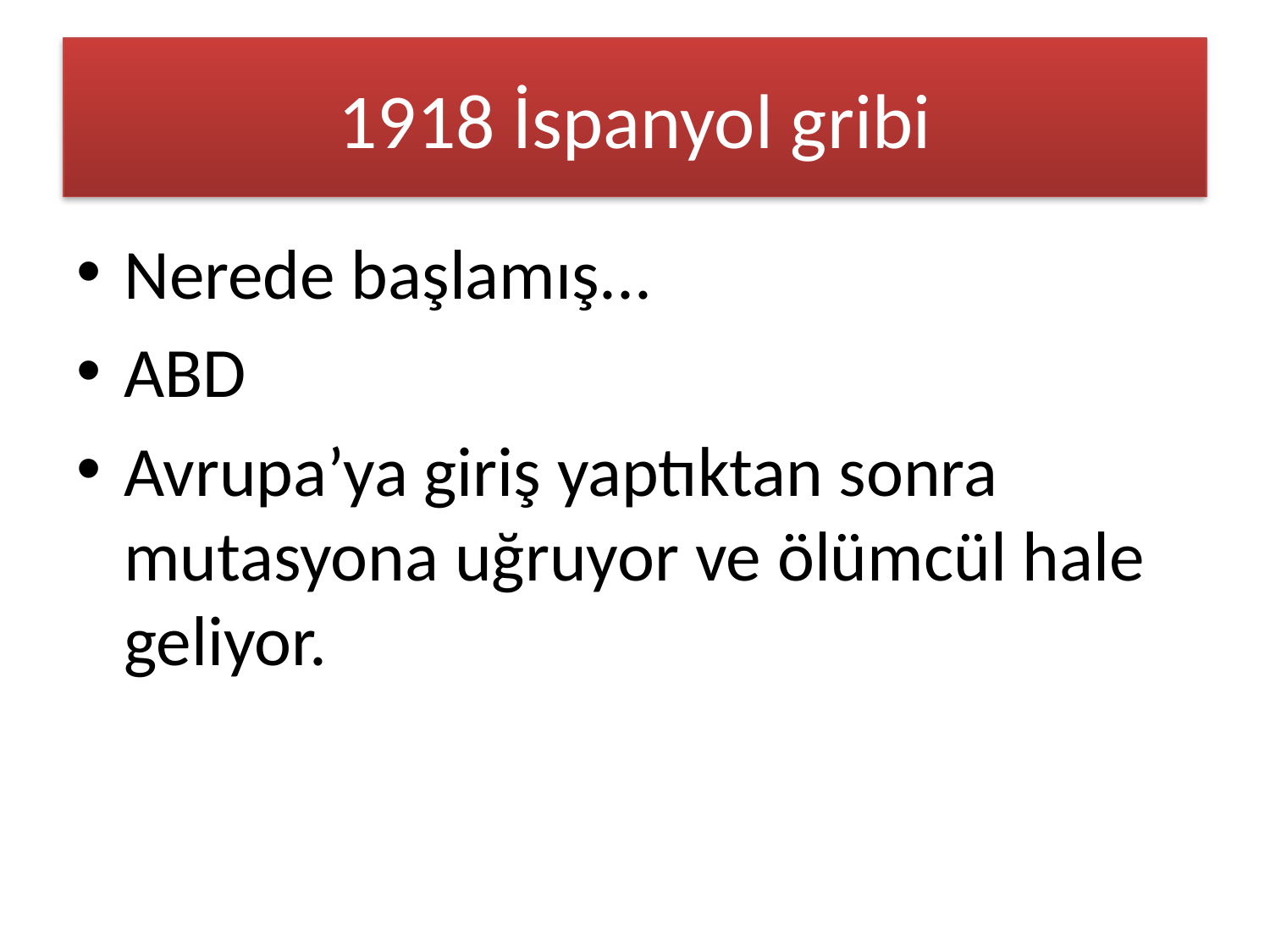

# 1918 İspanyol gribi
Nerede başlamış...
ABD
Avrupa’ya giriş yaptıktan sonra mutasyona uğruyor ve ölümcül hale geliyor.